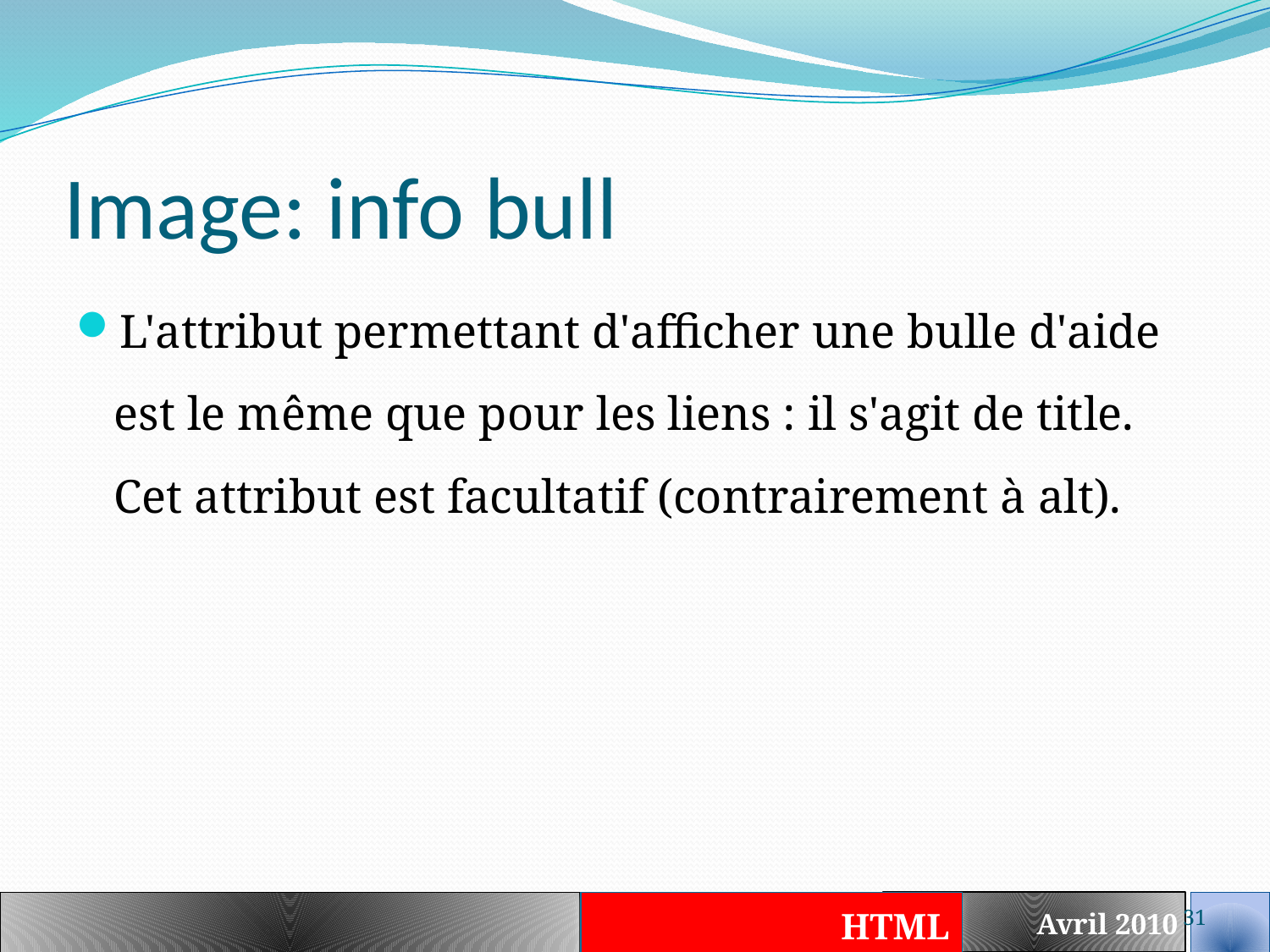

# Image: info bull
L'attribut permettant d'afficher une bulle d'aide est le même que pour les liens : il s'agit de title. Cet attribut est facultatif (contrairement à alt).
31